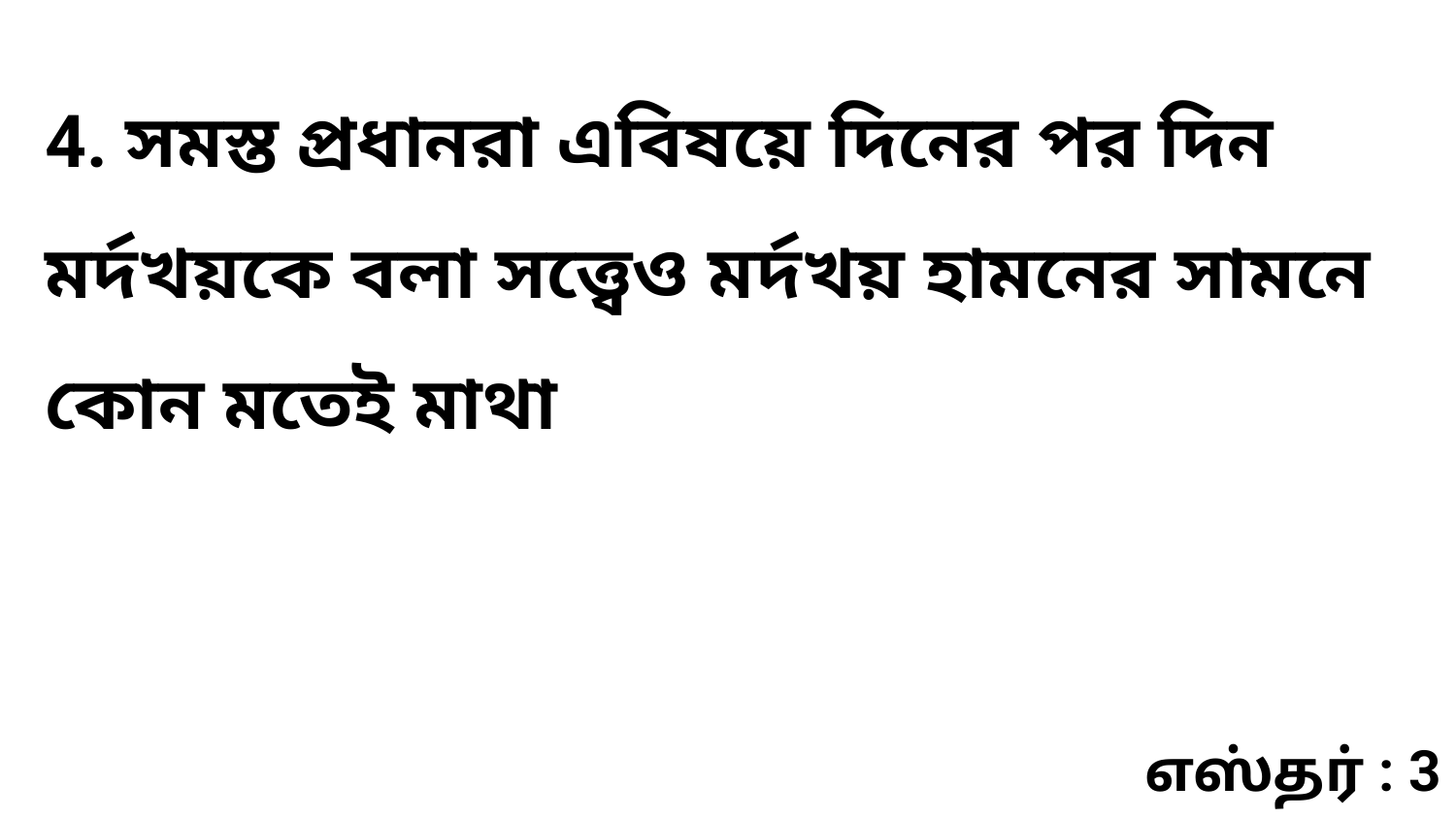

4. সমস্ত প্রধানরা এবিষয়ে দিনের পর দিন মর্দখয়কে বলা সত্ত্বেও মর্দখয় হামনের সামনে কোন মতেই মাথা
எஸ்தர் : 3